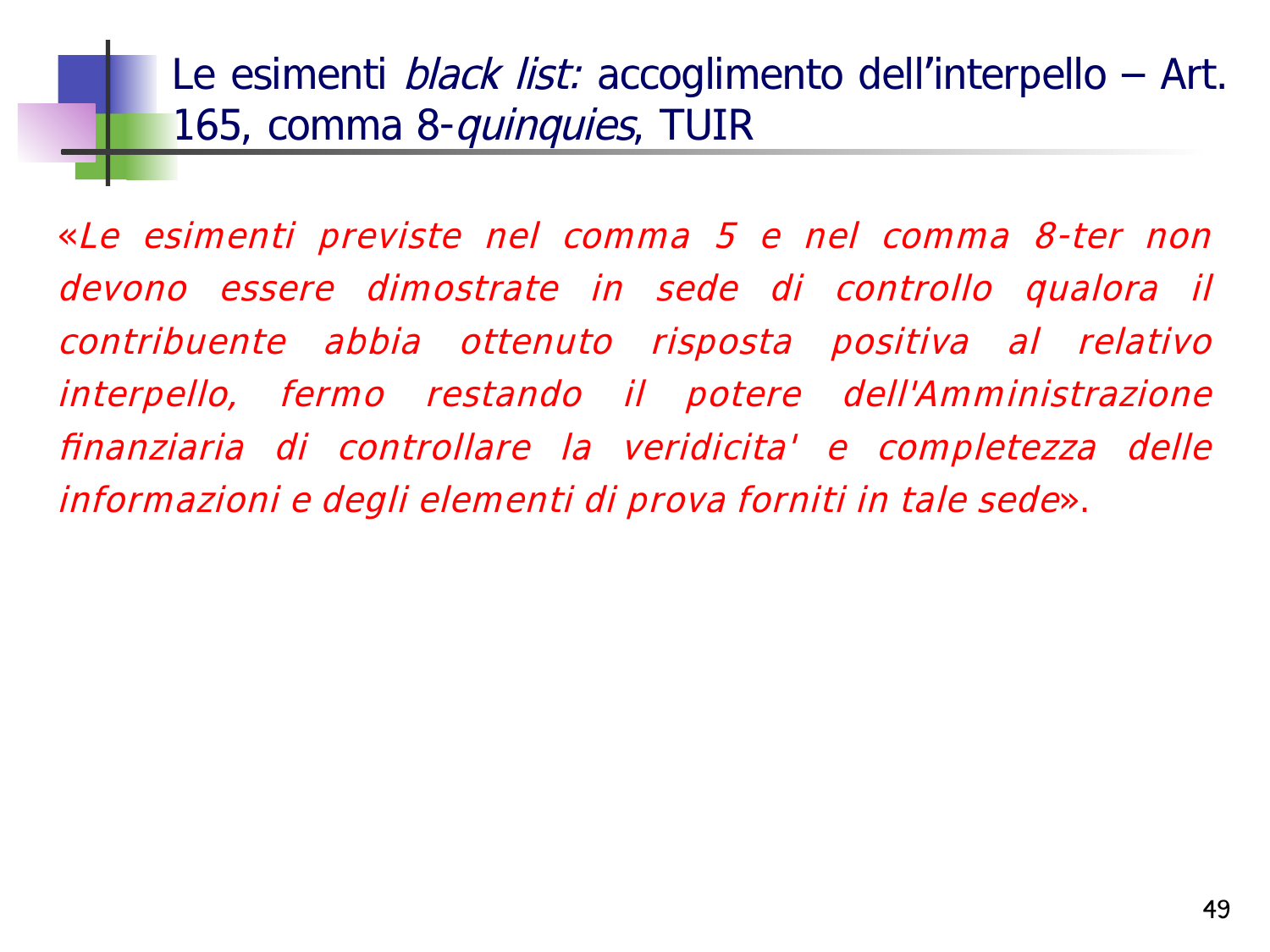

# Le esimenti black list: accoglimento dell’interpello – Art. 165, comma 8-quinquies, TUIR
«Le esimenti previste nel comma 5 e nel comma 8-ter non devono essere dimostrate in sede di controllo qualora il contribuente abbia ottenuto risposta positiva al relativo interpello, fermo restando il potere dell'Amministrazione finanziaria di controllare la veridicita' e completezza delle informazioni e degli elementi di prova forniti in tale sede».
49